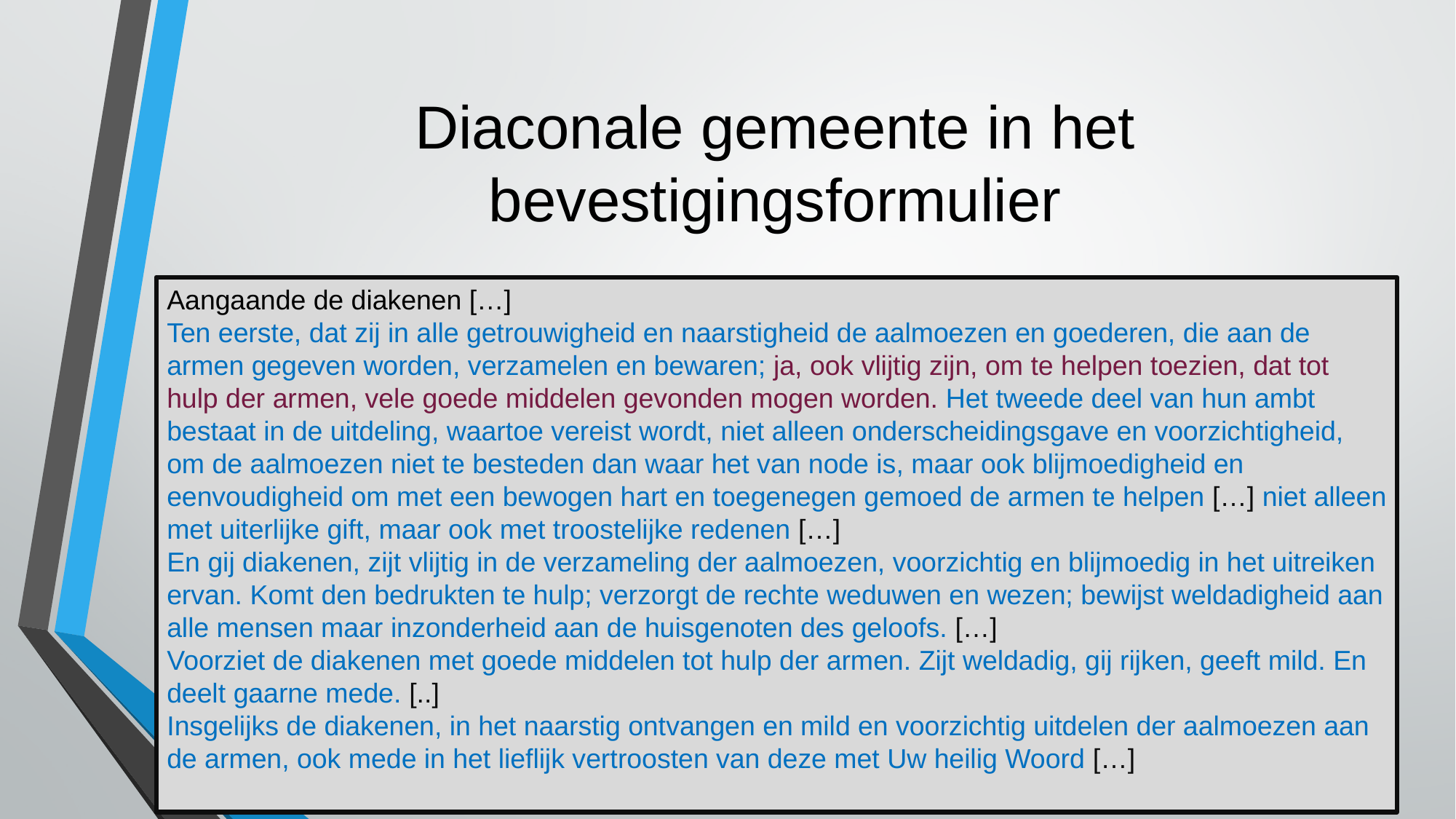

# Diaconale gemeente in het bevestigingsformulier
Aangaande de diakenen […]
Ten eerste, dat zij in alle getrouwigheid en naarstigheid de aalmoezen en goederen, die aan de armen gegeven worden, verzamelen en bewaren; ja, ook vlijtig zijn, om te helpen toezien, dat tot hulp der armen, vele goede middelen gevonden mogen worden. Het tweede deel van hun ambt bestaat in de uitdeling, waartoe vereist wordt, niet alleen onderscheidingsgave en voorzichtigheid, om de aalmoezen niet te besteden dan waar het van node is, maar ook blijmoedigheid en eenvoudigheid om met een bewogen hart en toegenegen gemoed de armen te helpen […] niet alleen met uiterlijke gift, maar ook met troostelijke redenen […]
En gij diakenen, zijt vlijtig in de verzameling der aalmoezen, voorzichtig en blijmoedig in het uitreiken ervan. Komt den bedrukten te hulp; verzorgt de rechte weduwen en wezen; bewijst weldadigheid aan alle mensen maar inzonderheid aan de huisgenoten des geloofs. […]
Voorziet de diakenen met goede middelen tot hulp der armen. Zijt weldadig, gij rijken, geeft mild. En deelt gaarne mede. [..]
Insgelijks de diakenen, in het naarstig ontvangen en mild en voorzichtig uitdelen der aalmoezen aan de armen, ook mede in het lieflijk vertroosten van deze met Uw heilig Woord […]